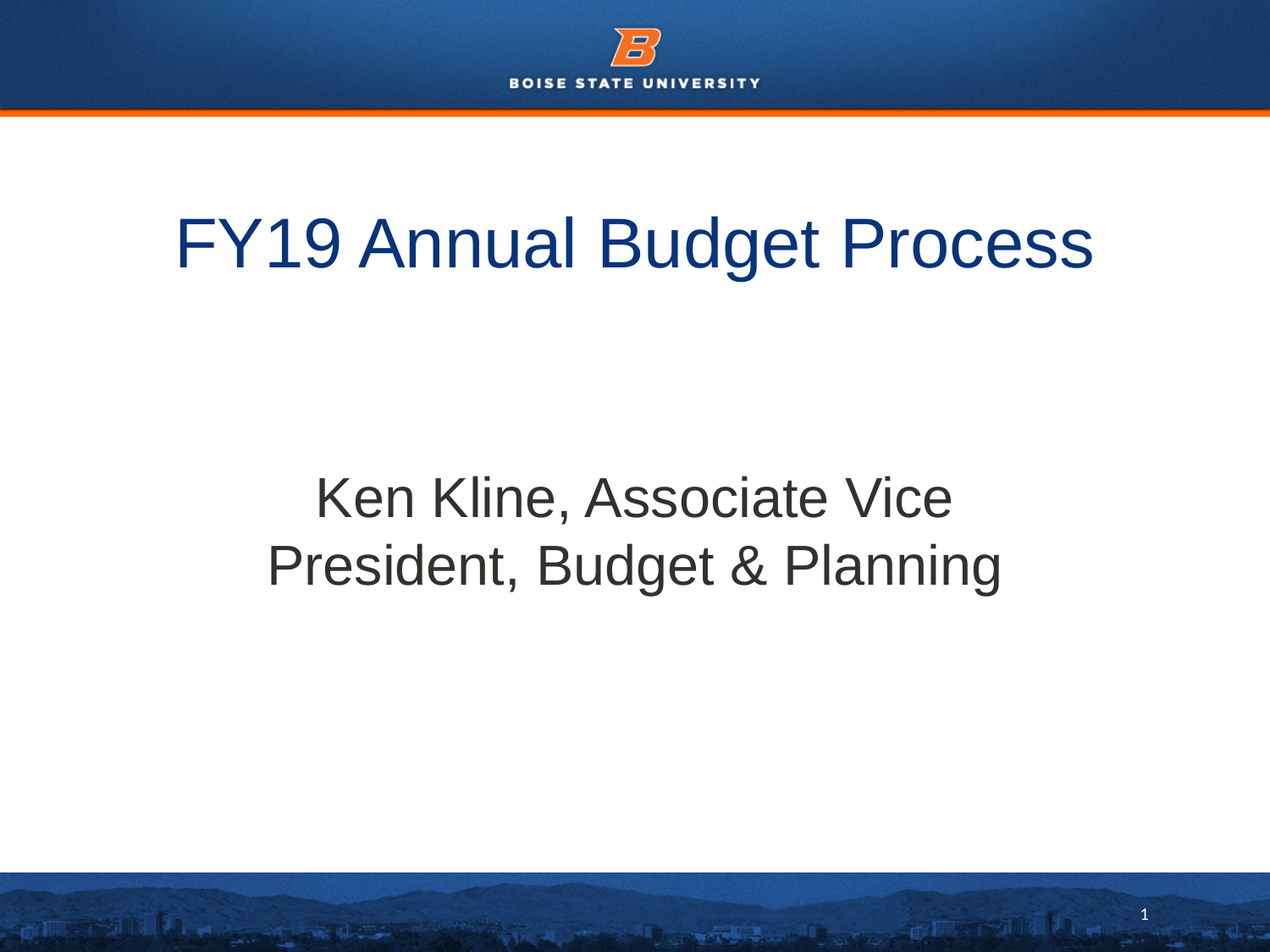

# FY19 Annual Budget Process
Ken Kline, Associate Vice President, Budget & Planning